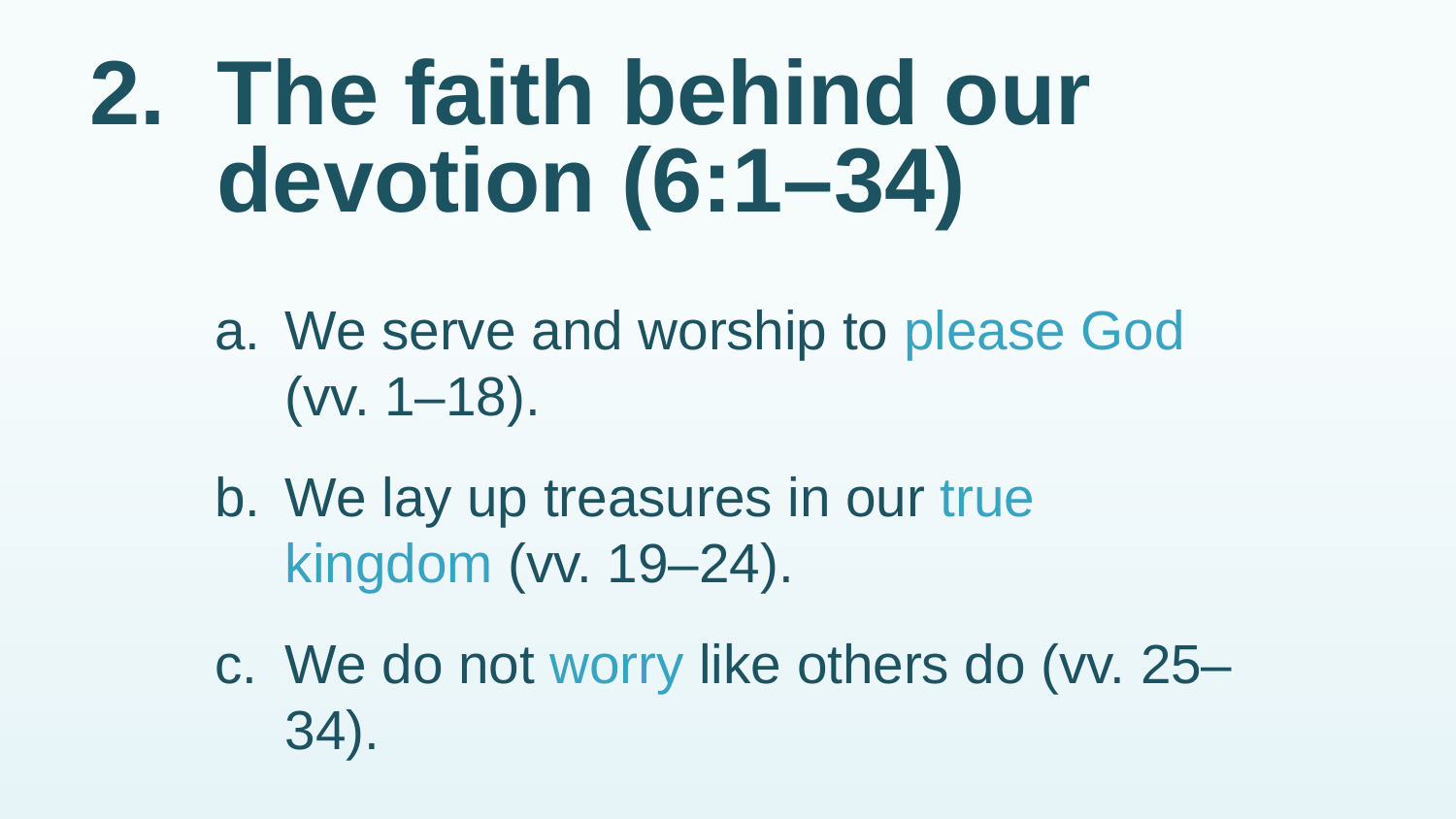

# 2.	The faith behind our devotion (6:1–34)
a.	We serve and worship to please God (vv. 1–18).
b.	We lay up treasures in our true kingdom (vv. 19–24).
c.	We do not worry like others do (vv. 25–34).